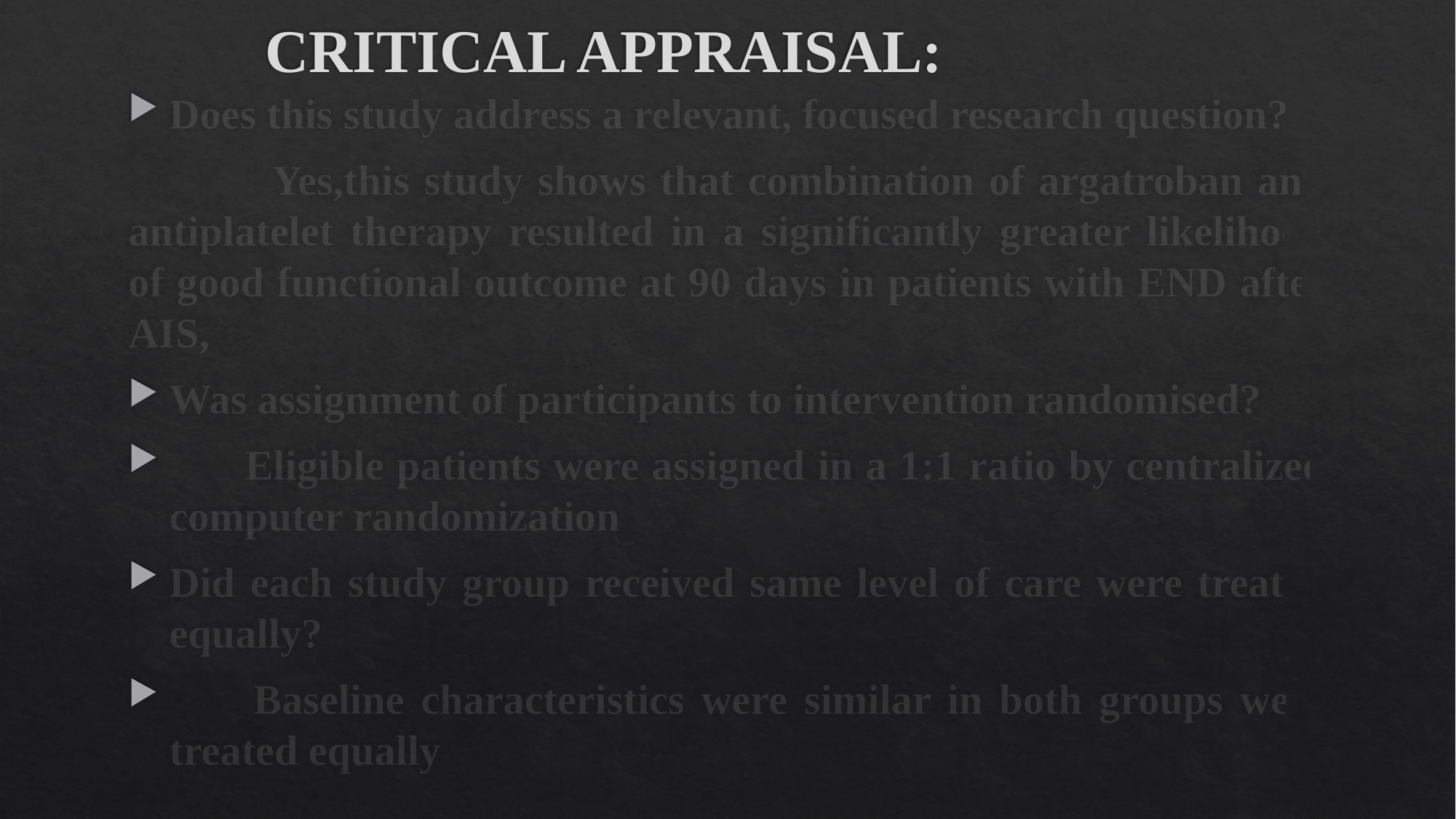

# CRITICAL APPRAISAL:
Does this study address a relevant, focused research question?
          Yes,this study shows that combination of argatroban and antiplatelet therapy resulted in a significantly greater likelihood of good functional outcome at 90 days in patients with END after AIS,
Was assignment of participants to intervention randomised?
      Eligible patients were assigned in a 1:1 ratio by centralized computer randomization
Did each study group received same level of care were treated equally?
     Baseline characteristics were similar in both groups were treated equally